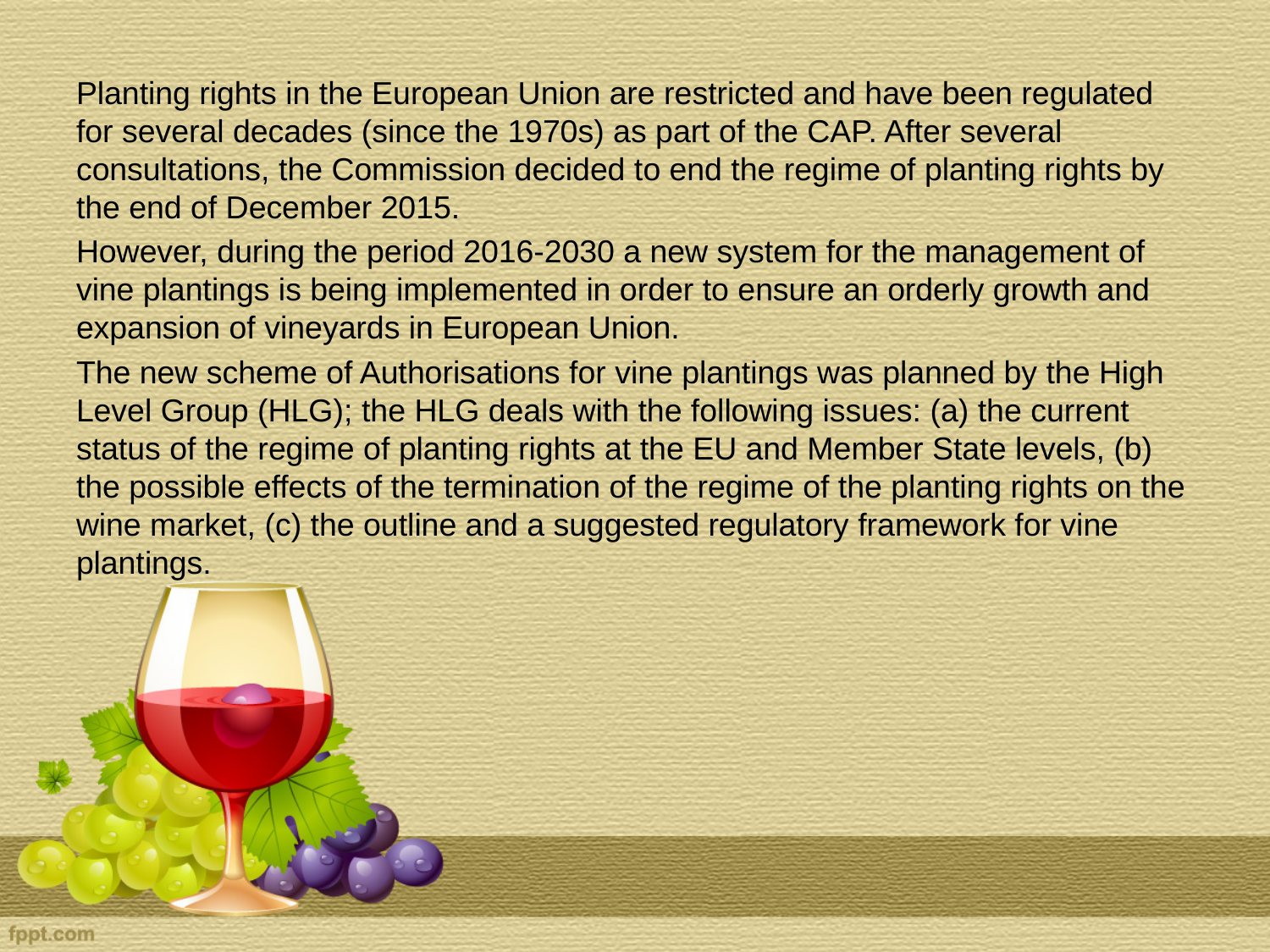

Planting rights in the European Union are restricted and have been regulated for several decades (since the 1970s) as part of the CAP. After several consultations, the Commission decided to end the regime of planting rights by the end of December 2015.
However, during the period 2016-2030 a new system for the management of vine plantings is being implemented in order to ensure an orderly growth and expansion of vineyards in European Union.
The new scheme of Authorisations for vine plantings was planned by the High Level Group (HLG); the HLG deals with the following issues: (a) the current status of the regime of planting rights at the EU and Member State levels, (b) the possible effects of the termination of the regime of the planting rights on the wine market, (c) the outline and a suggested regulatory framework for vine plantings.